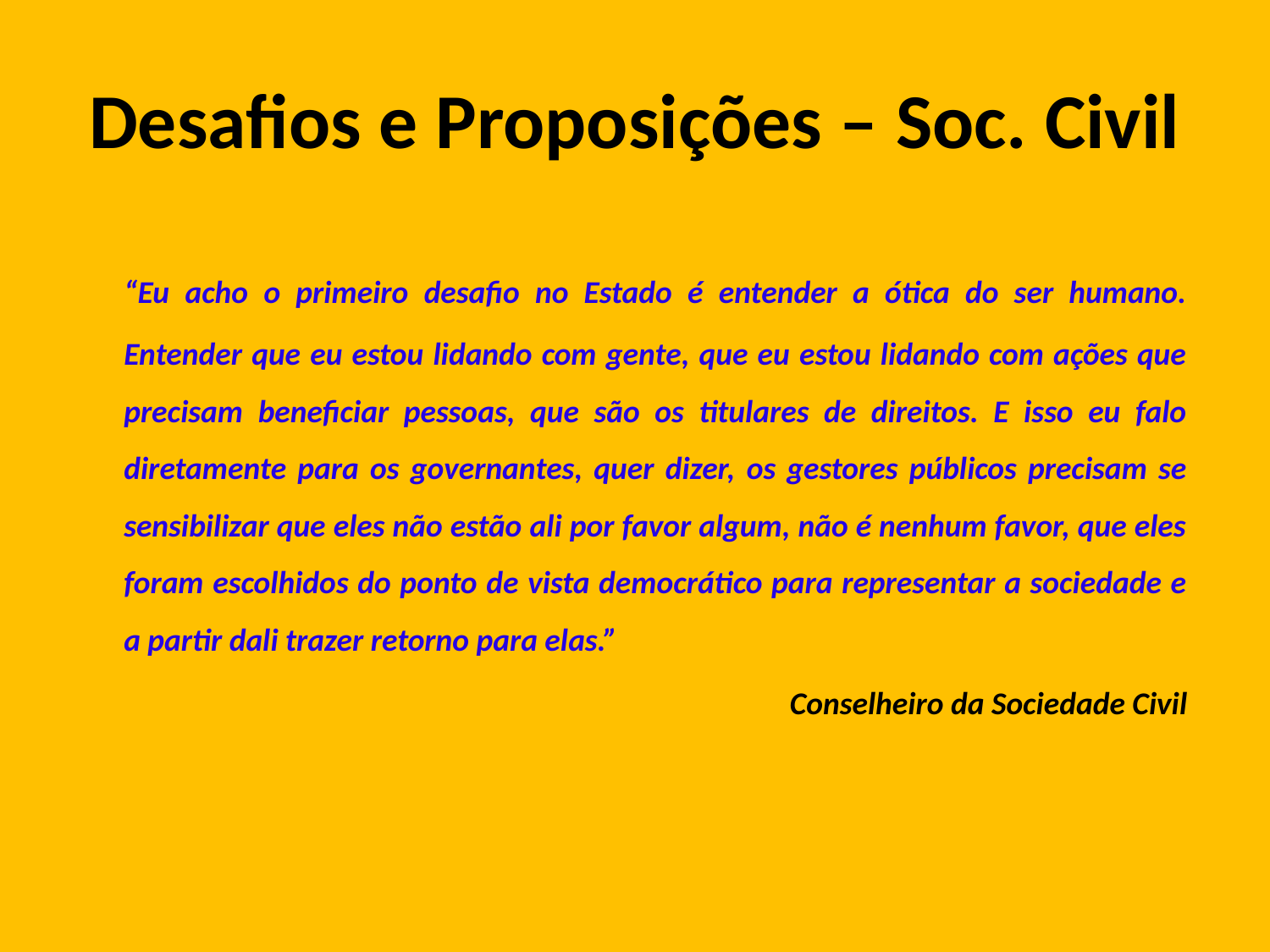

# Desafios e Proposições – Soc. Civil

	“Eu acho o primeiro desafio no Estado é entender a ótica do ser humano. Entender que eu estou lidando com gente, que eu estou lidando com ações que precisam beneficiar pessoas, que são os titulares de direitos. E isso eu falo diretamente para os governantes, quer dizer, os gestores públicos precisam se sensibilizar que eles não estão ali por favor algum, não é nenhum favor, que eles foram escolhidos do ponto de vista democrático para representar a sociedade e a partir dali trazer retorno para elas.”
Conselheiro da Sociedade Civil